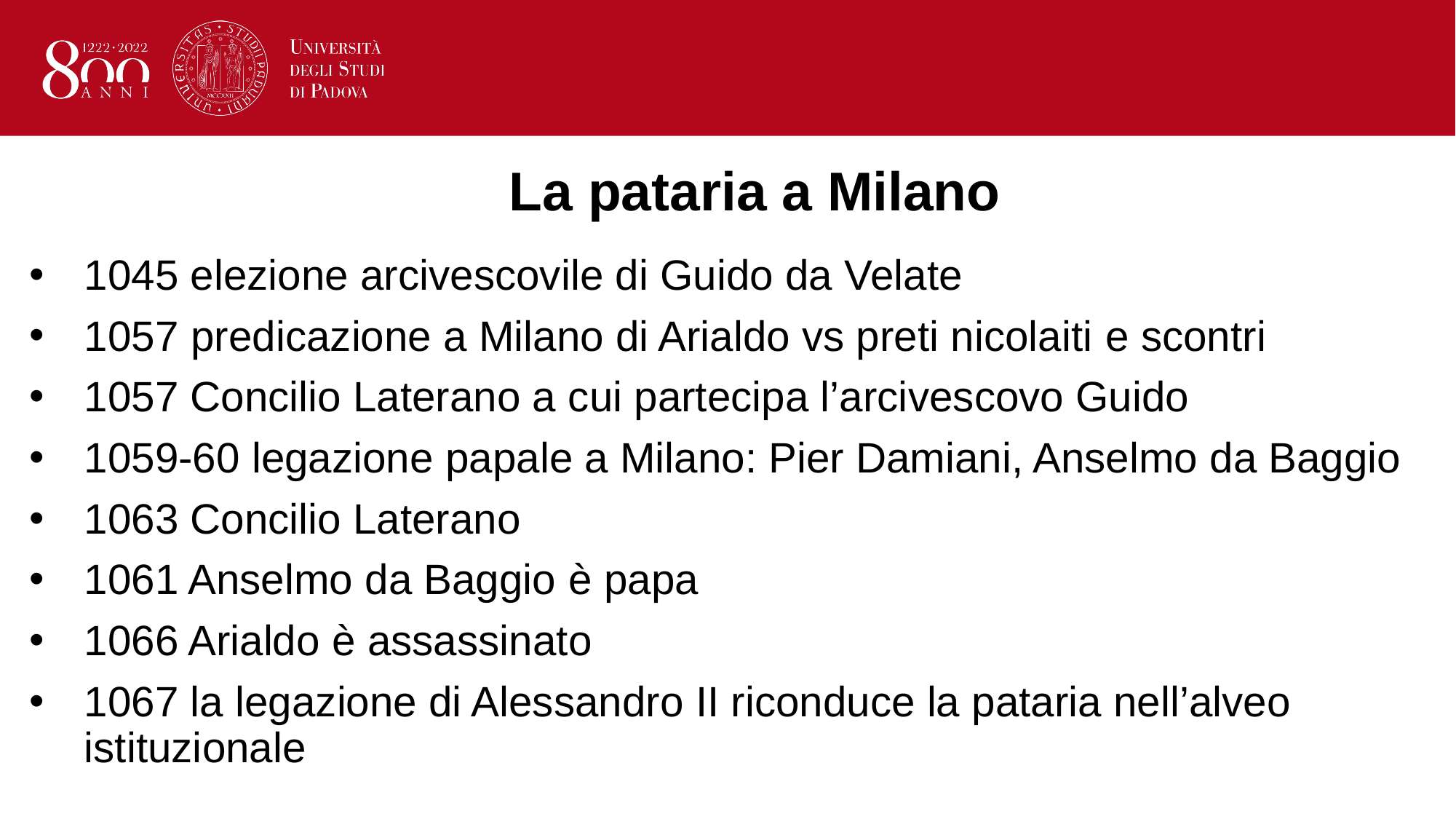

# La pataria a Milano
1045 elezione arcivescovile di Guido da Velate
1057 predicazione a Milano di Arialdo vs preti nicolaiti e scontri
1057 Concilio Laterano a cui partecipa l’arcivescovo Guido
1059-60 legazione papale a Milano: Pier Damiani, Anselmo da Baggio
1063 Concilio Laterano
1061 Anselmo da Baggio è papa
1066 Arialdo è assassinato
1067 la legazione di Alessandro II riconduce la pataria nell’alveo istituzionale